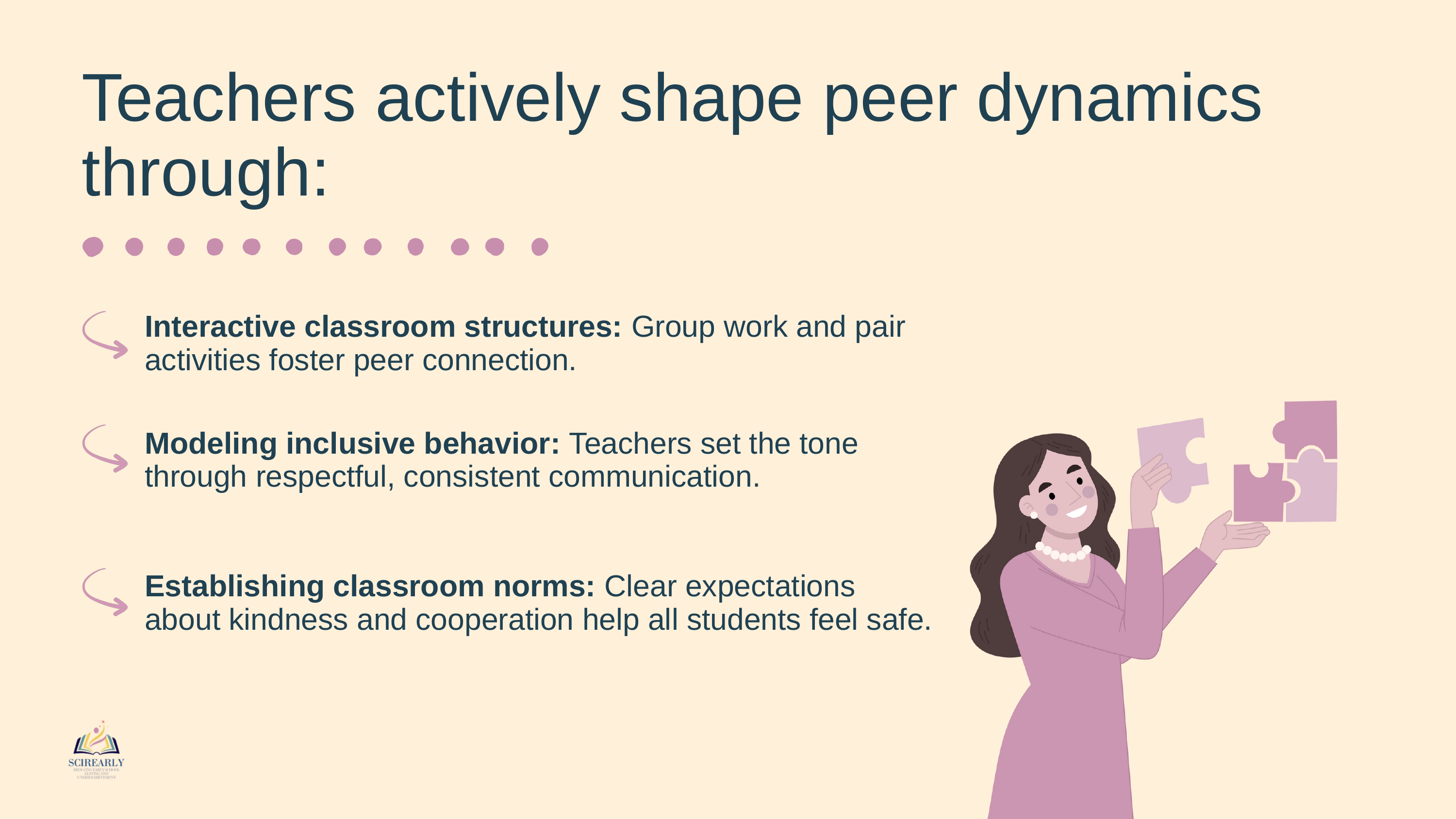

Teachers actively shape peer dynamics through:

Interactive classroom structures: Group work and pair activities foster peer connection.

Modeling inclusive behavior: Teachers set the tone through respectful, consistent communication.

Establishing classroom norms: Clear expectations about kindness and cooperation help all students feel safe.